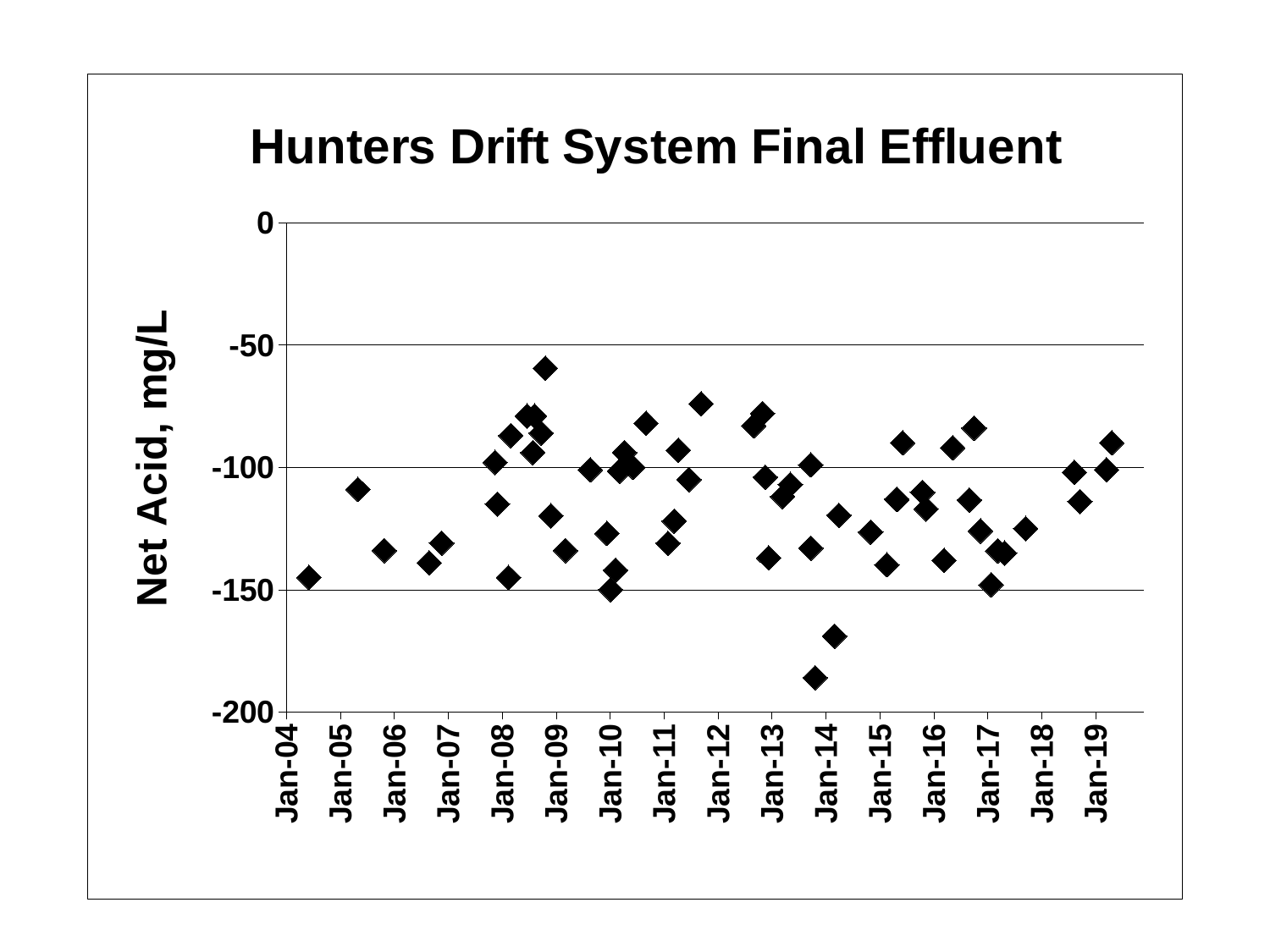

### Chart: Hunters Drift System Final Effluent

| Category |  |
|---|---|